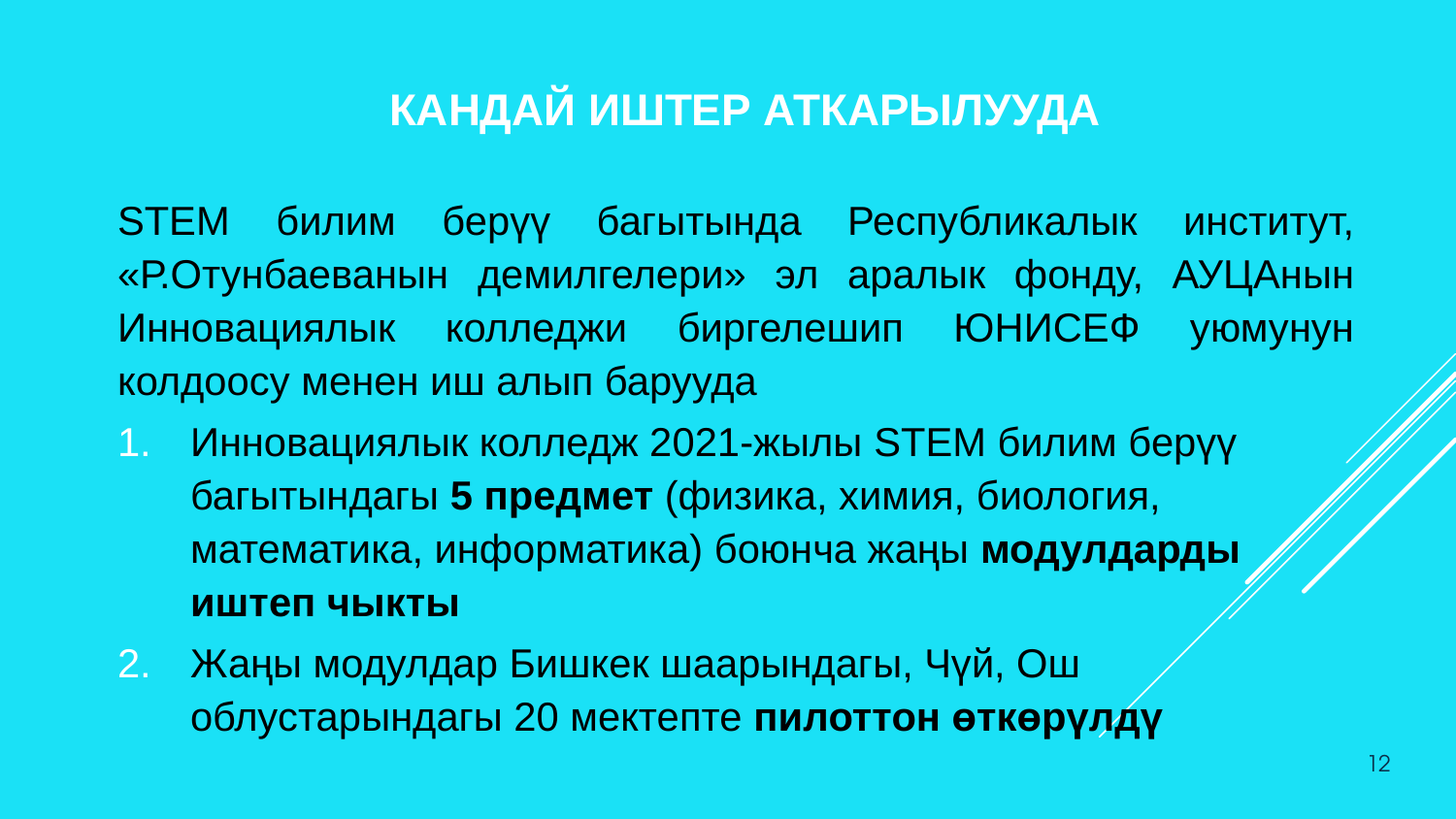

Кандай иштер аткарылууда
STEM билим берүү багытында Республикалык институт, «Р.Отунбаеванын демилгелери» эл аралык фонду, АУЦАнын Инновациялык колледжи биргелешип ЮНИСЕФ уюмунун колдоосу менен иш алып барууда
Инновациялык колледж 2021-жылы STEM билим берүү багытындагы 5 предмет (физика, химия, биология, математика, информатика) боюнча жаңы модулдарды иштеп чыкты
Жаңы модулдар Бишкек шаарындагы, Чүй, Ош облустарындагы 20 мектепте пилоттон өткөрүлдү
12